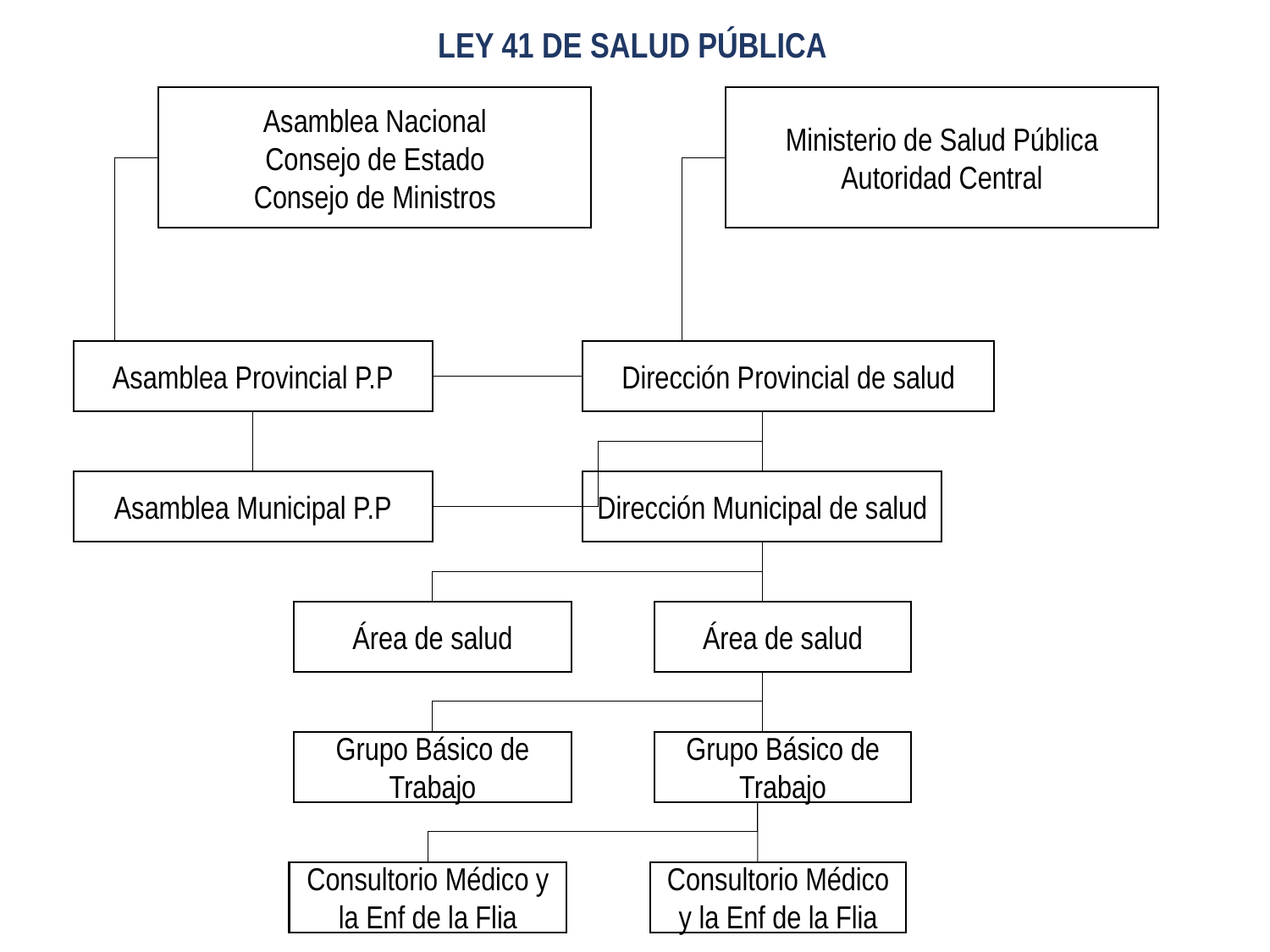

LEY 41 DE SALUD PÚBLICA
Asamblea Nacional
Consejo de Estado
Consejo de Ministros
Ministerio de Salud Pública
Autoridad Central
Asamblea Provincial P.P
Dirección Provincial de salud
Asamblea Municipal P.P
Dirección Municipal de salud
Área de salud
Área de salud
Grupo Básico de Trabajo
Grupo Básico de Trabajo
Consultorio Médico y la Enf de la Flia
Consultorio Médico y la Enf de la Flia